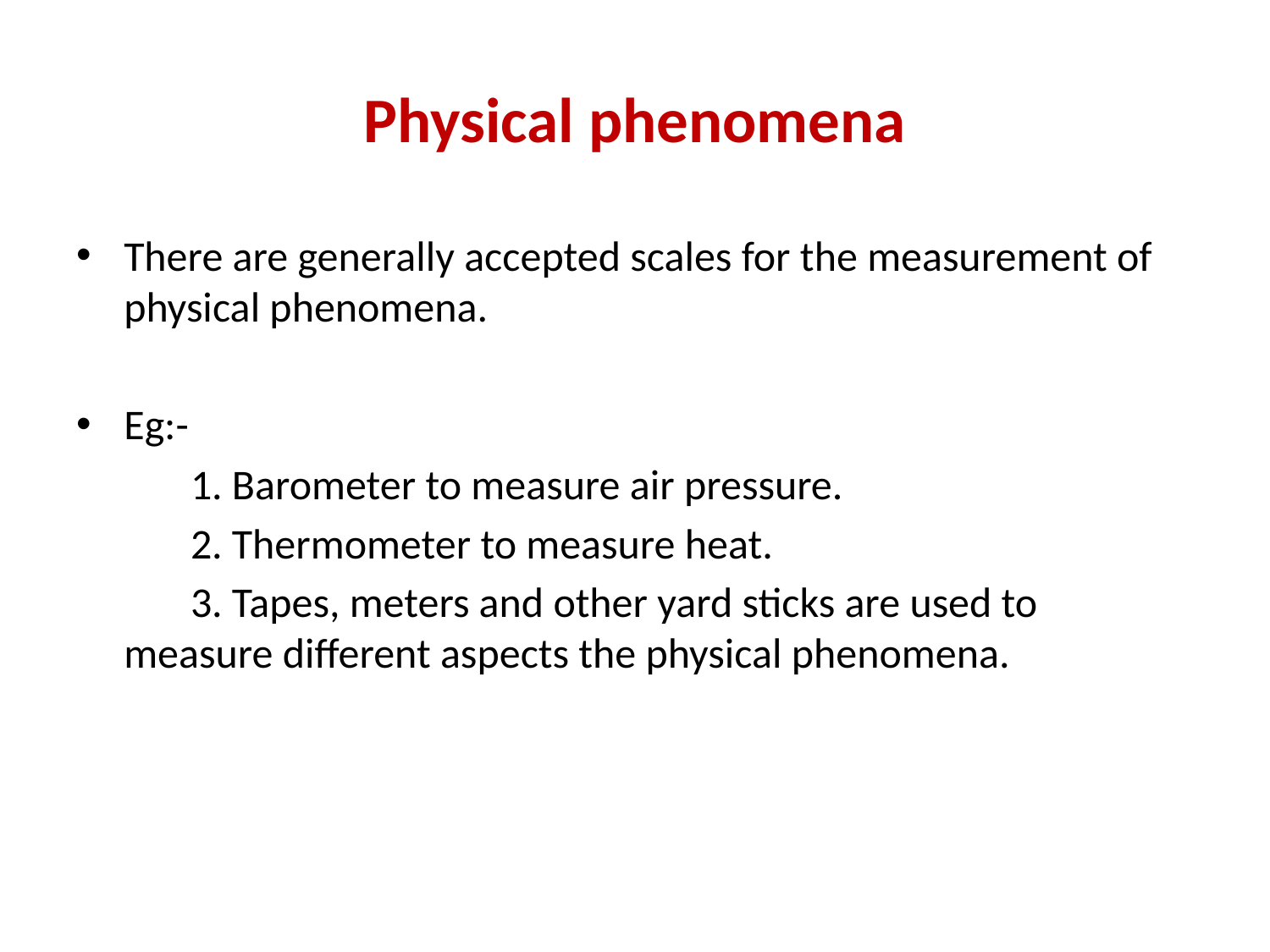

# Physical phenomena
There are generally accepted scales for the measurement of physical phenomena.

Eg:-
   	       1. Barometer to measure air pressure.
            2. Thermometer to measure heat.
            3. Tapes, meters and other yard sticks are used to  measure different aspects the physical phenomena.